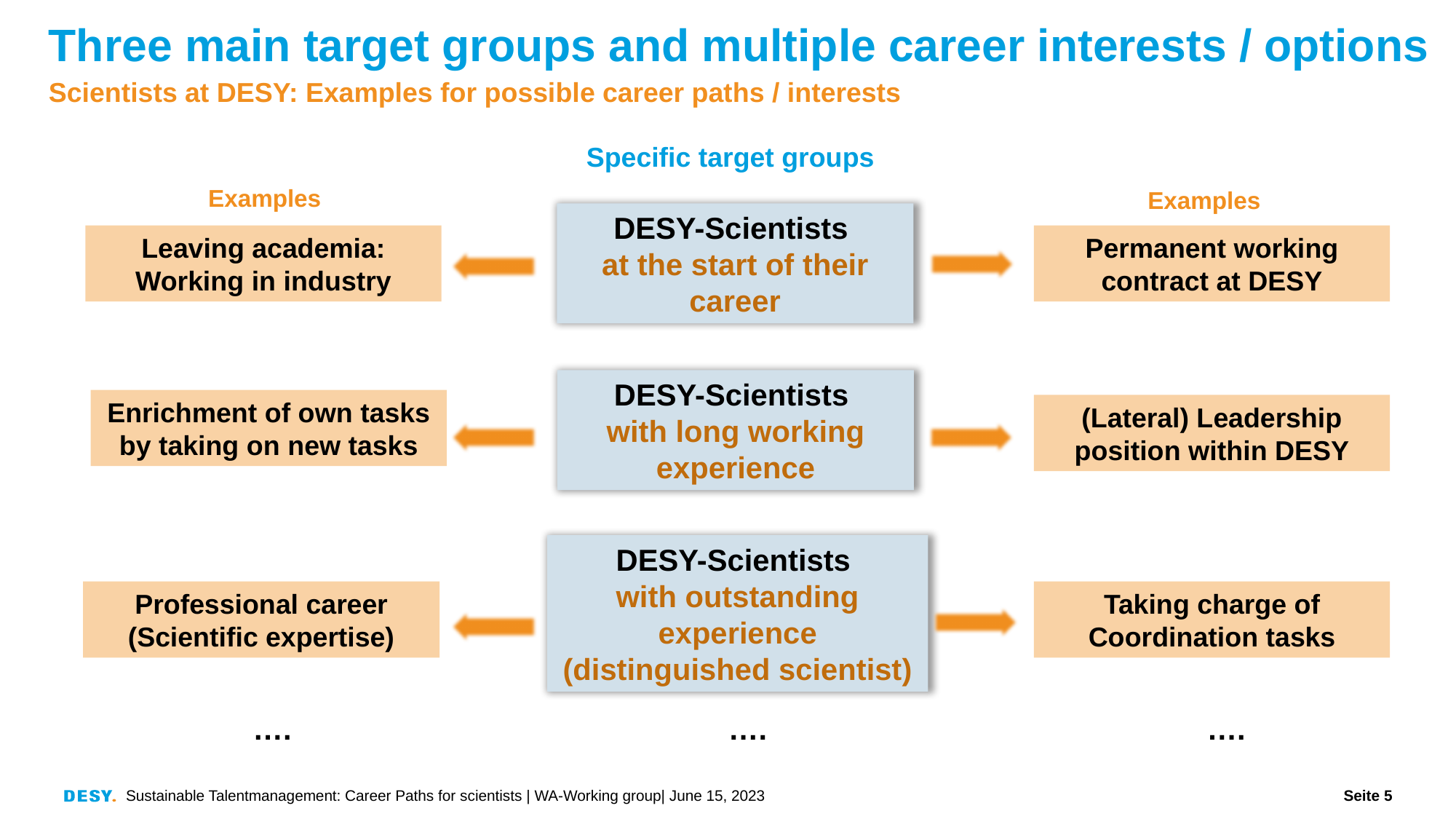

# Three main target groups and multiple career interests / options
Scientists at DESY: Examples for possible career paths / interests

Specific target groups
Examples
Examples
DESY-Scientists
at the start of their career
Leaving academia: Working in industry
Permanent working contract at DESY

DESY-Scientists
with long working experience
Enrichment of own tasks by taking on new tasks
(Lateral) Leadership position within DESY

DESY-Scientists
with outstanding experience
(distinguished scientist)
Taking charge of Coordination tasks
Professional career
(Scientific expertise)

….
….
….
Sustainable Talentmanagement: Career Paths for scientists | WA-Working group| June 15, 2023